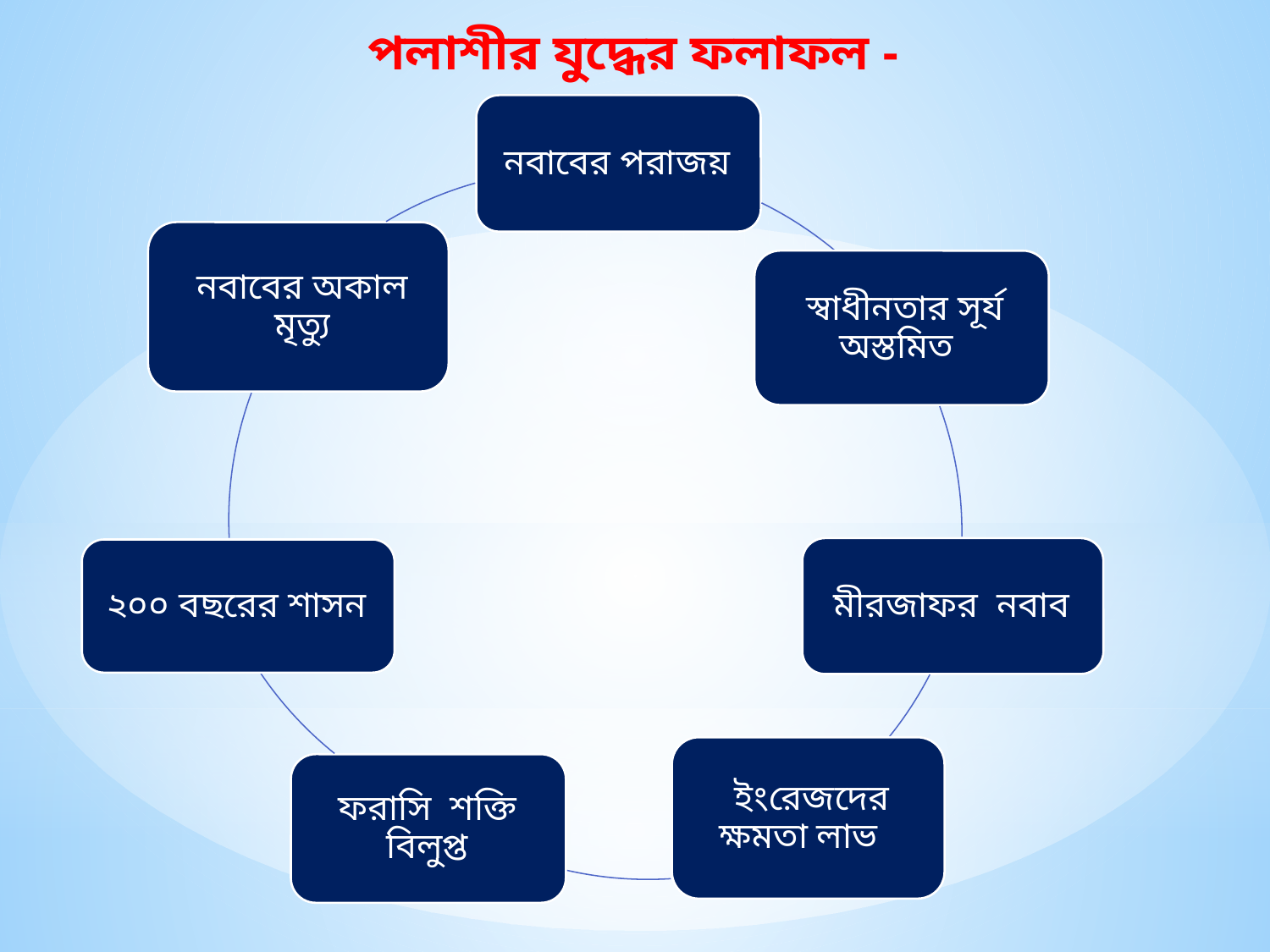

পলাশীর যুদ্ধের ফলাফল -
নবাবের পরাজয়
স্বাধীনতার সূর্য অস্তমিত
মীরজাফর  নবাব
ইংরেজদের ক্ষমতা লাভ
ফরাসি  শক্তি  বিলুপ্ত
২০০ বছরের শাসন
নবাবের অকাল মৃত্যু